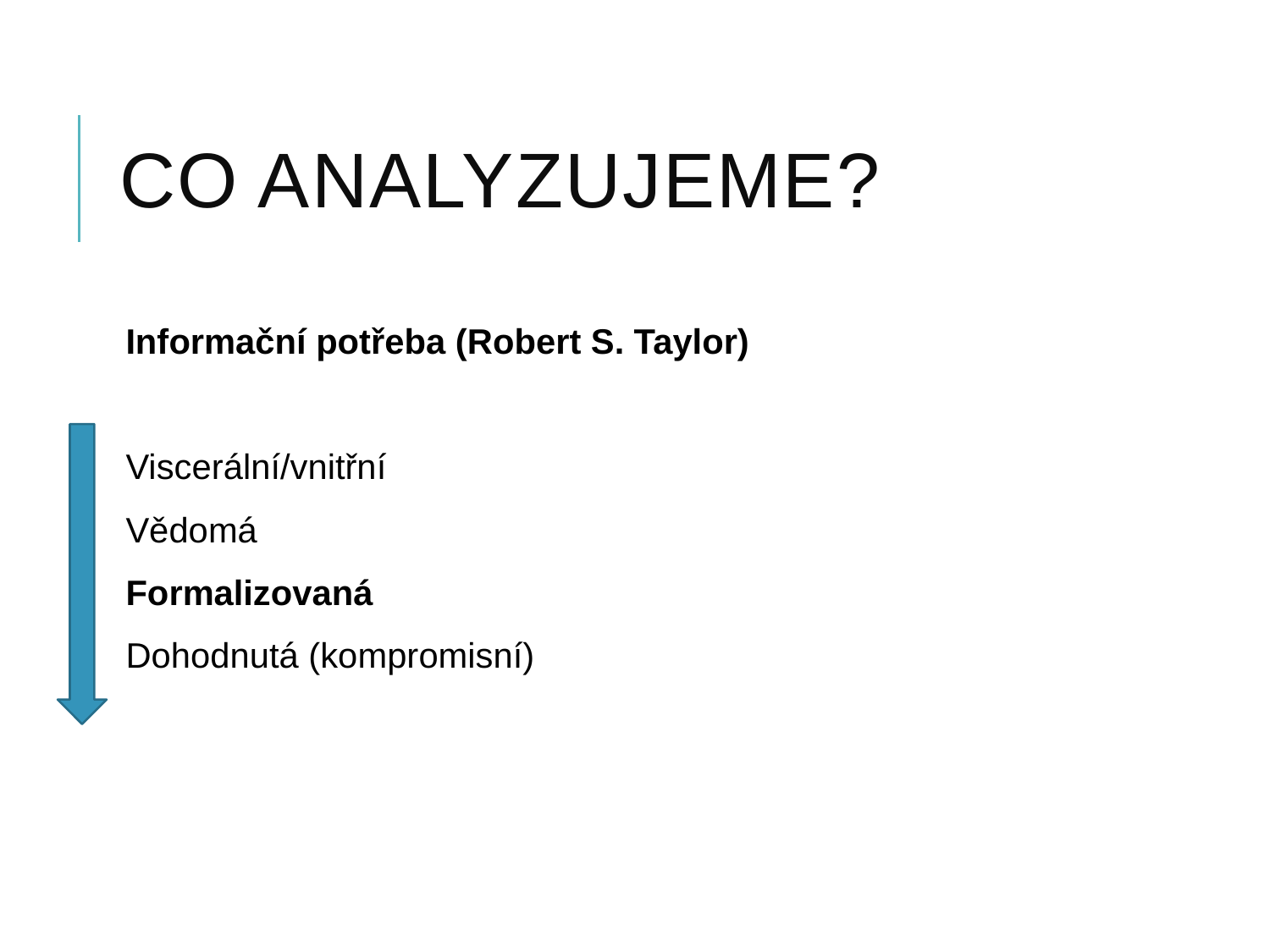

# Co analyzujeme?
Informační potřeba (Robert S. Taylor)

Viscerální/vnitřní
Vědomá
Formalizovaná
Dohodnutá (kompromisní)